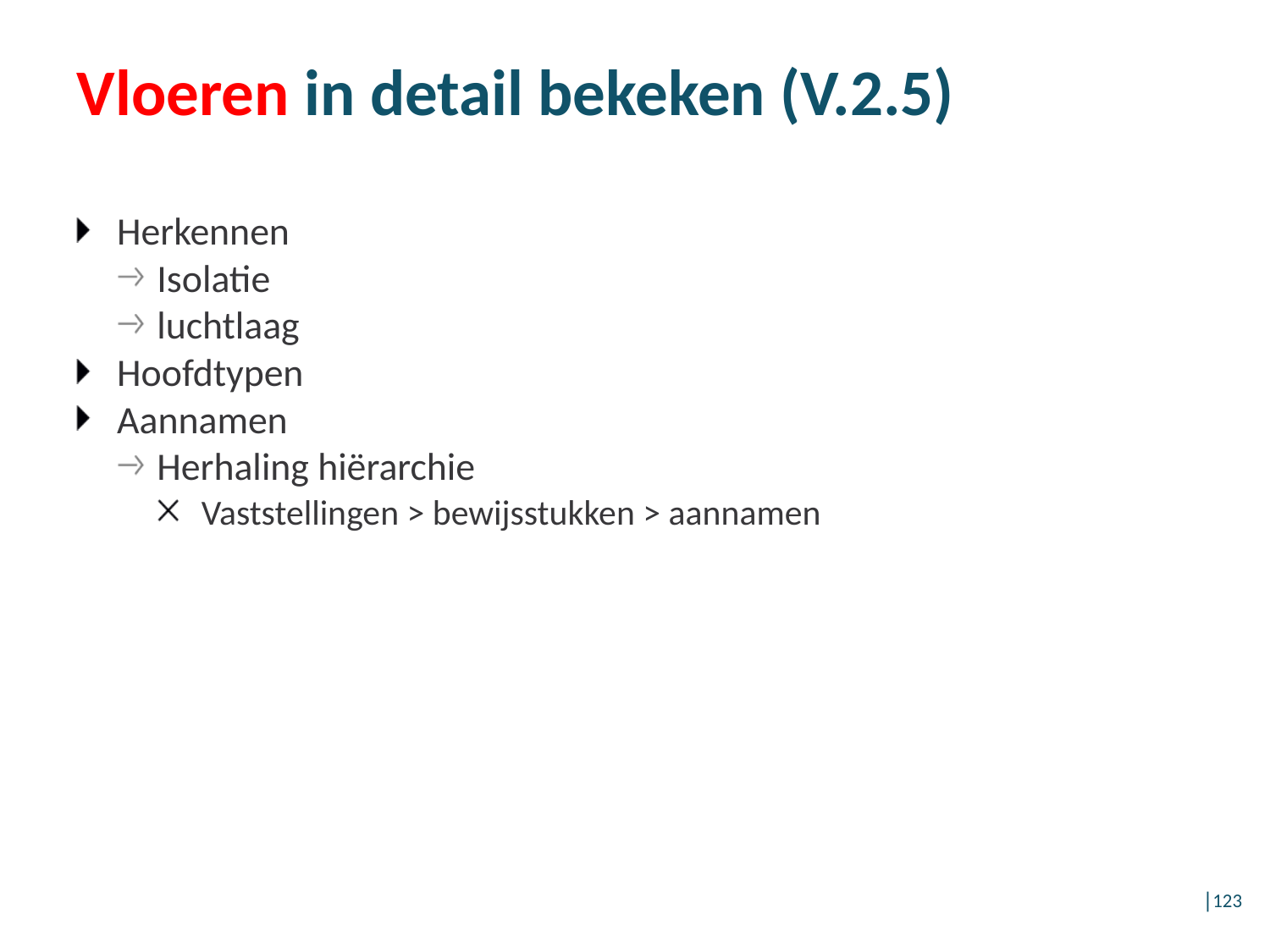

# Vloeren in detail bekeken (V.2.5)
Herkennen
Isolatie
luchtlaag
Hoofdtypen
Aannamen
Herhaling hiërarchie
Vaststellingen > bewijsstukken > aannamen
│123